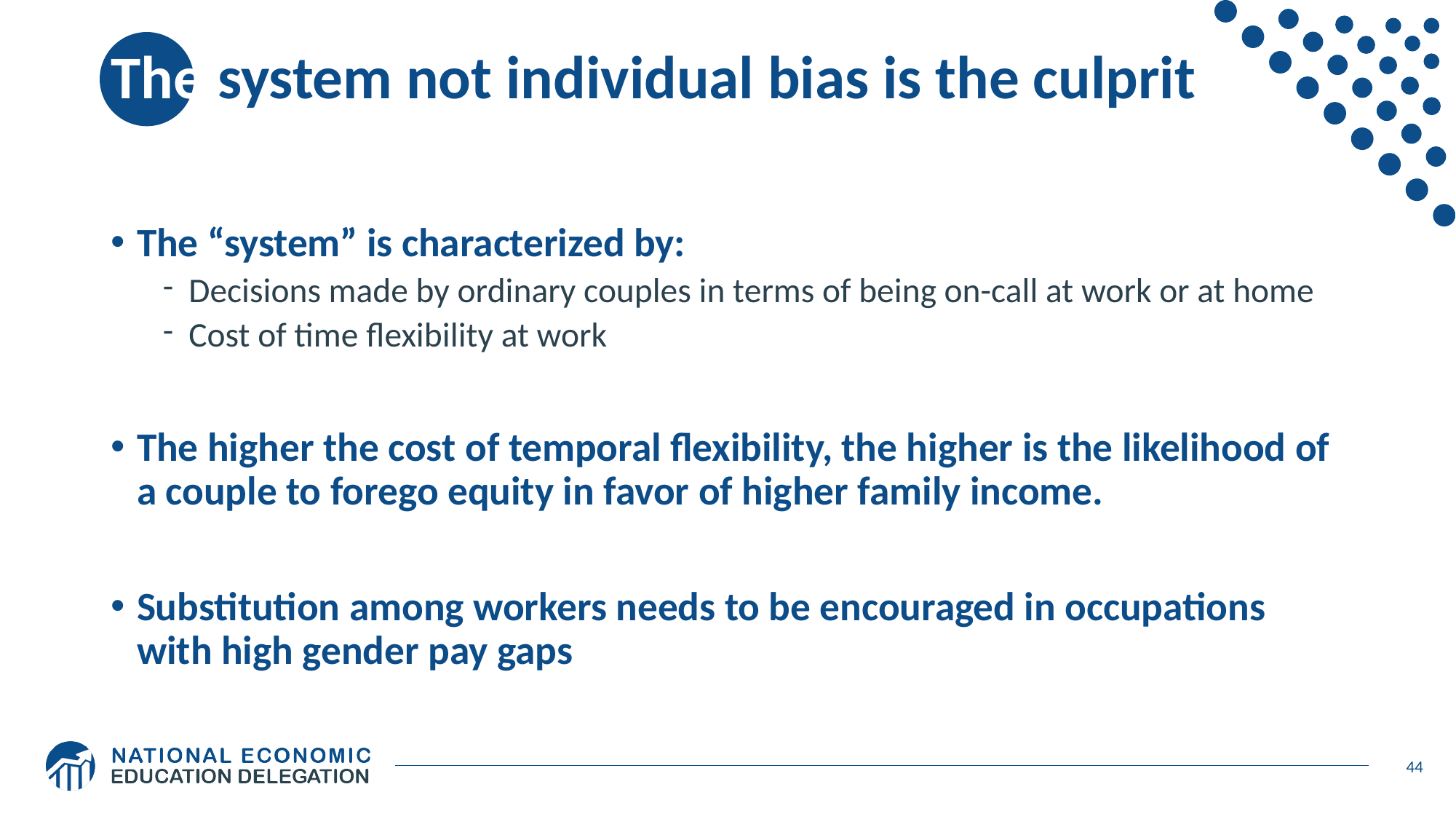

# The system not individual bias is the culprit
The “system” is characterized by:
Decisions made by ordinary couples in terms of being on-call at work or at home
Cost of time flexibility at work

The higher the cost of temporal flexibility, the higher is the likelihood of a couple to forego equity in favor of higher family income.

Substitution among workers needs to be encouraged in occupations with high gender pay gaps
44